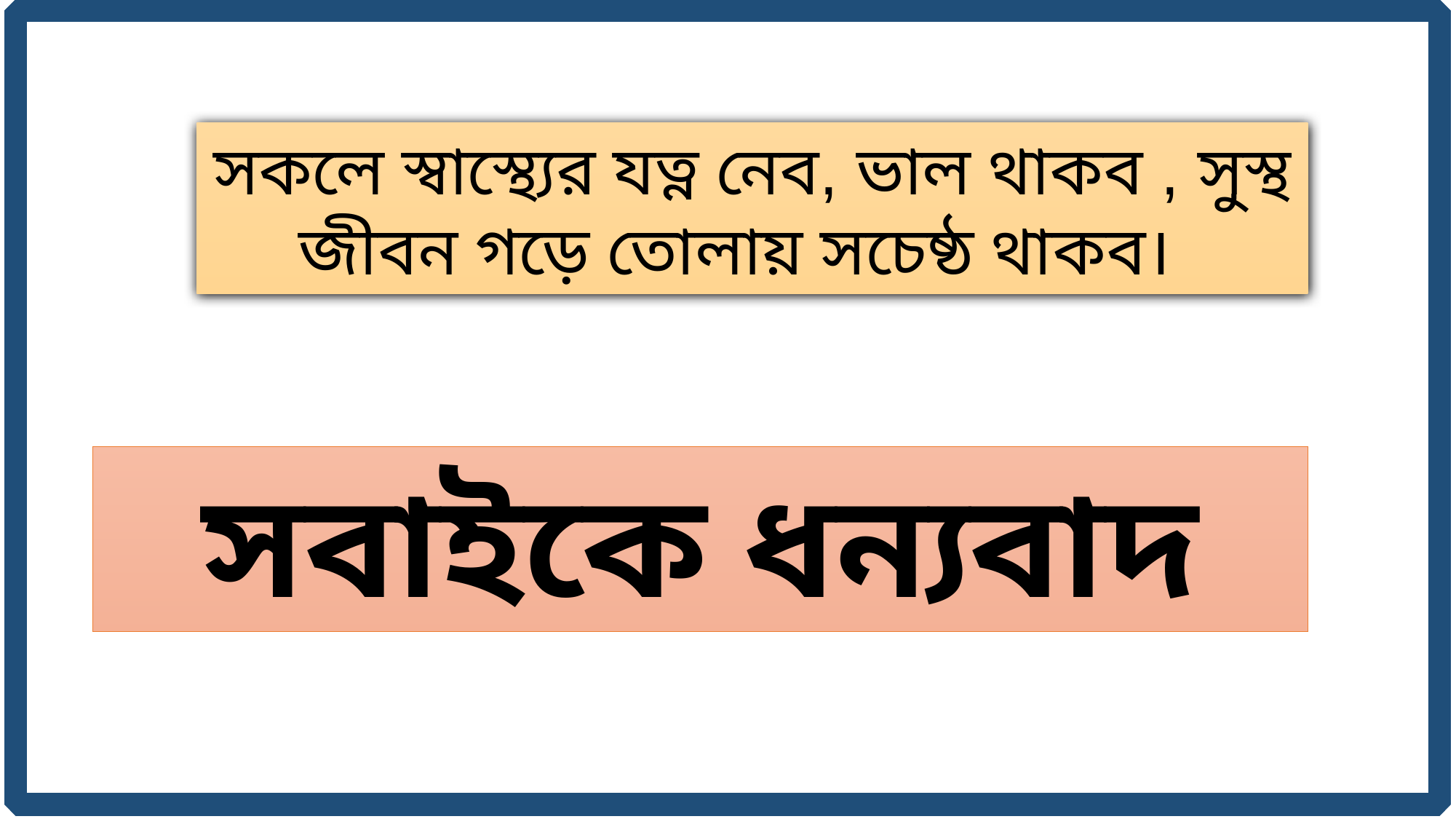

সকলে স্বাস্থ্যের যত্ন নেব, ভাল থাকব , সুস্থ জীবন গড়ে তোলায় সচেষ্ঠ থাকব।
সবাইকে ধন্যবাদ